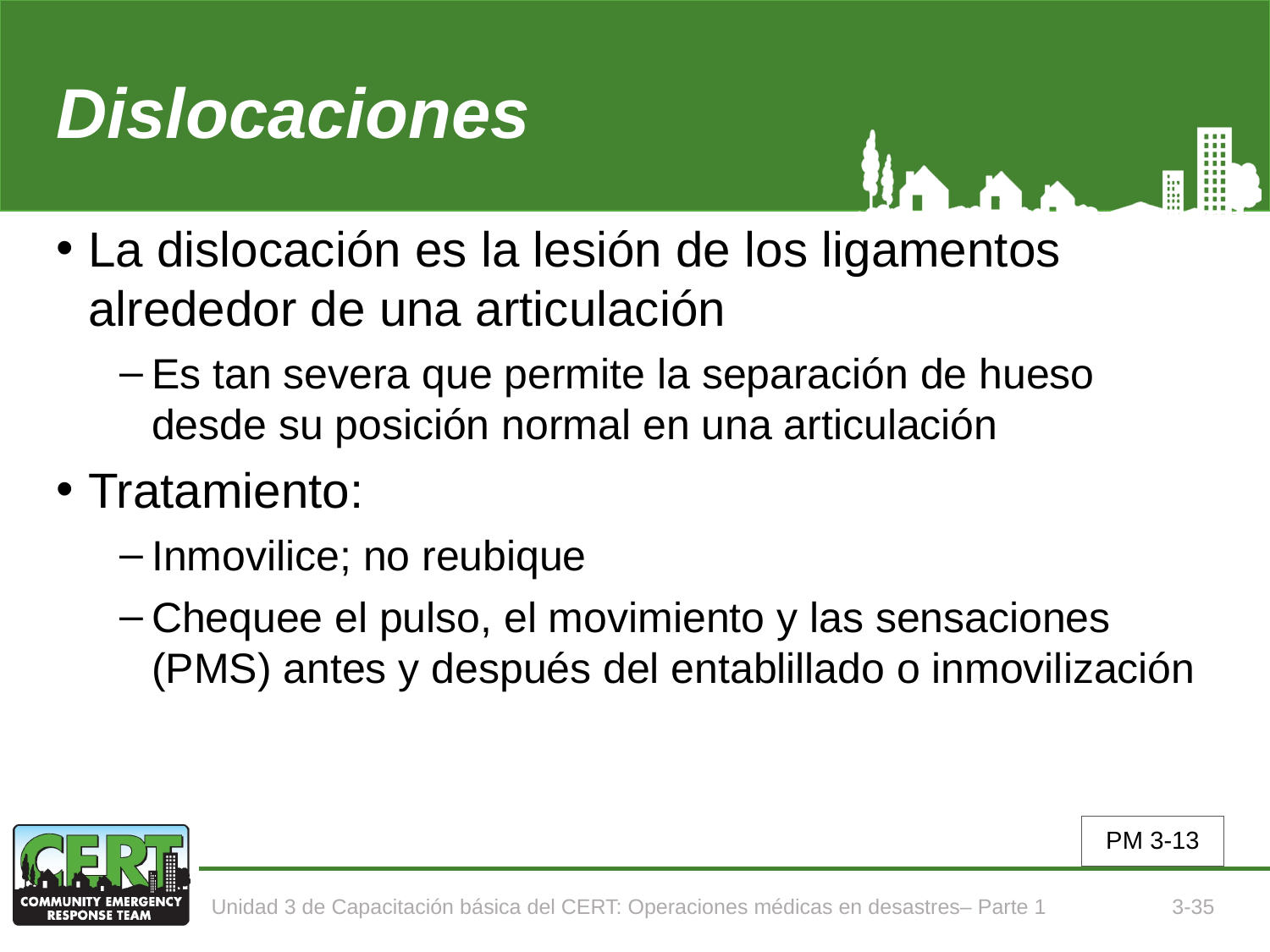

# Dislocaciones
La dislocación es la lesión de los ligamentos alrededor de una articulación
Es tan severa que permite la separación de hueso desde su posición normal en una articulación
Tratamiento:
Inmovilice; no reubique
Chequee el pulso, el movimiento y las sensaciones (PMS) antes y después del entablillado o inmovilización

PM 3-13
Unidad 3 de Capacitación básica del CERT: Operaciones médicas en desastres– Parte 1
3-35